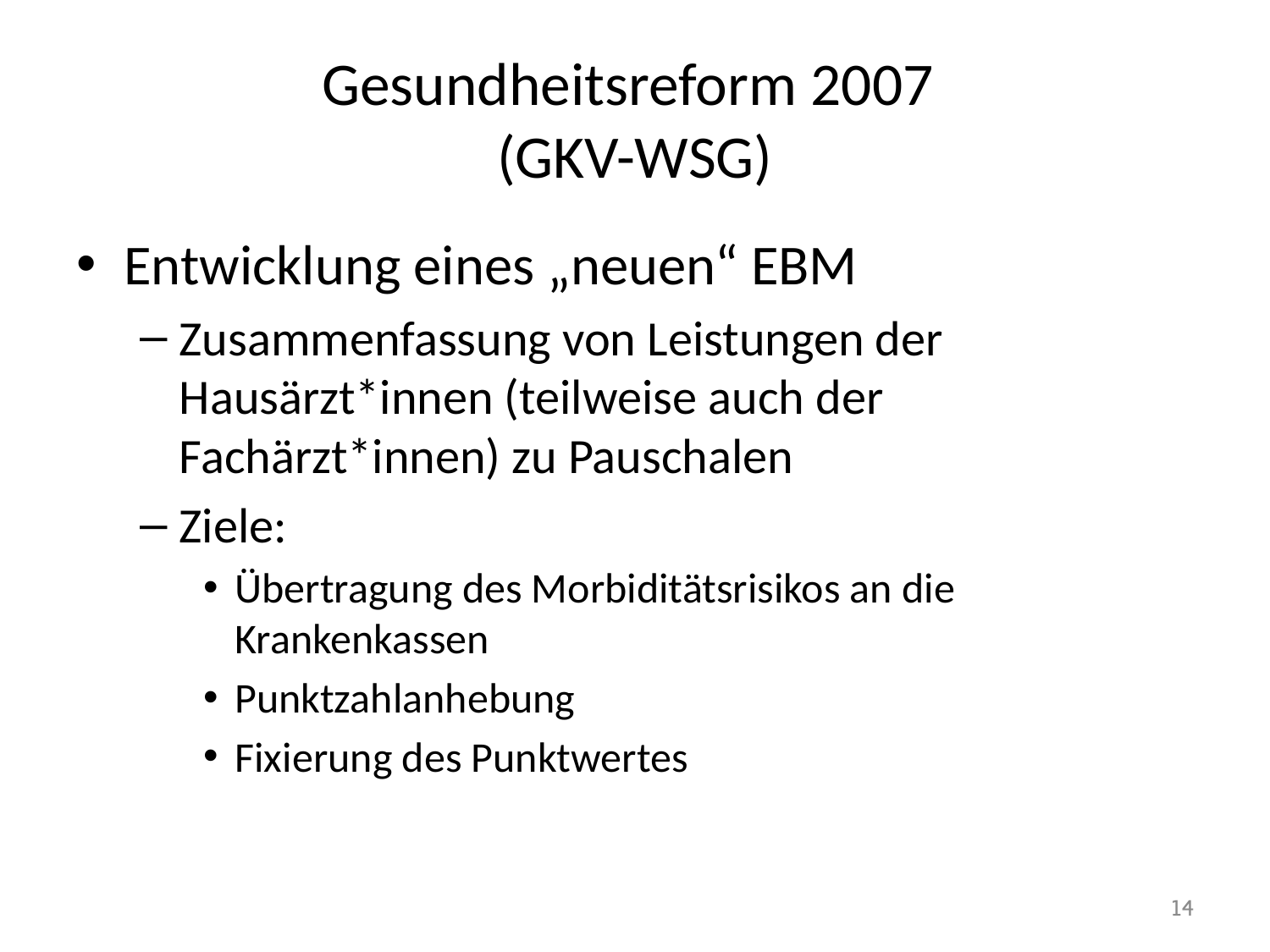

# Gesundheitsreform 2007 (GKV-WSG)
Entwicklung eines „neuen“ EBM
Zusammenfassung von Leistungen der Hausärzt*innen (teilweise auch der Fachärzt*innen) zu Pauschalen
Ziele:
Übertragung des Morbiditätsrisikos an die Krankenkassen
Punktzahlanhebung
Fixierung des Punktwertes
14